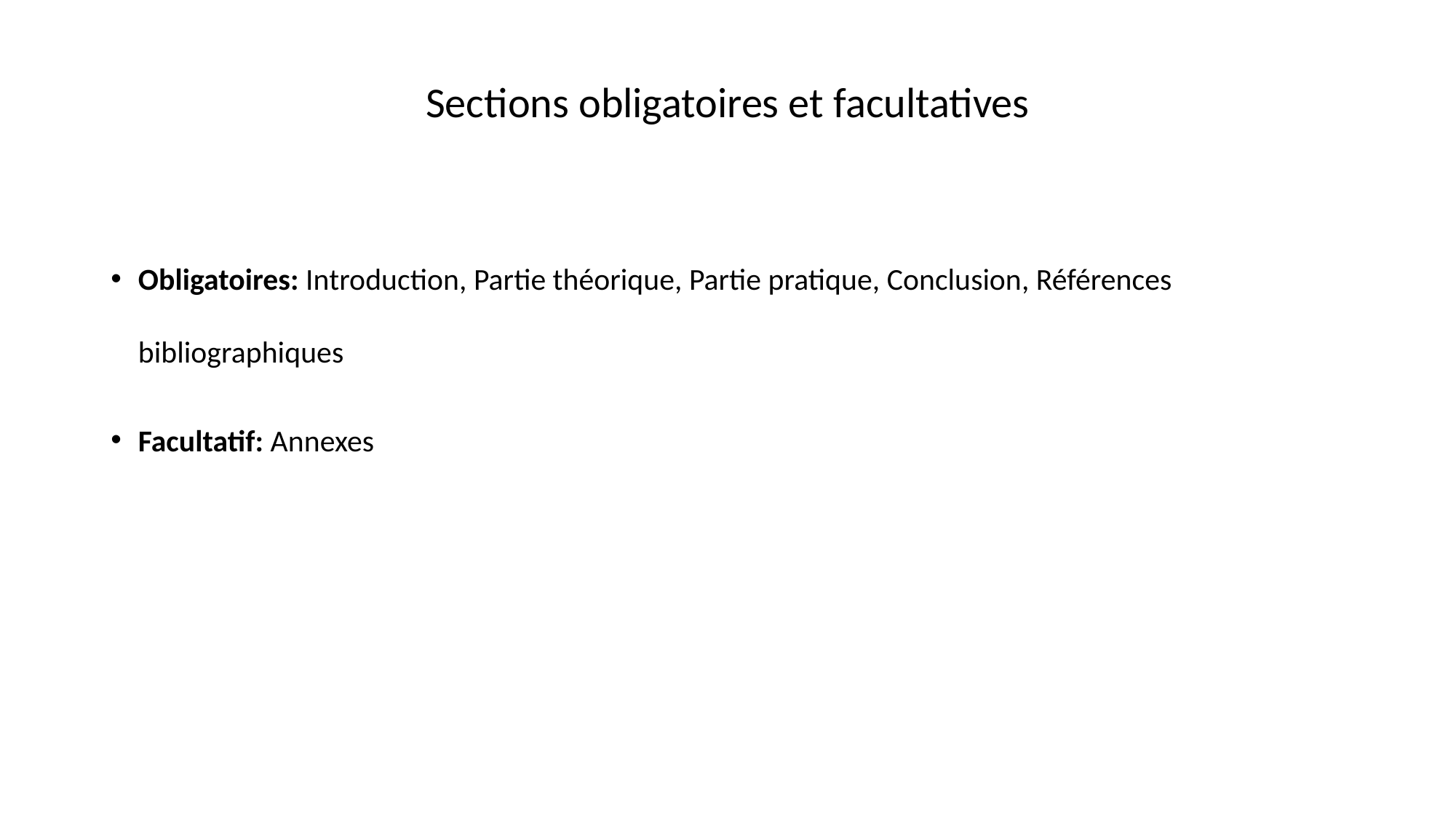

# Sections obligatoires et facultatives
Obligatoires: Introduction, Partie théorique, Partie pratique, Conclusion, Références bibliographiques
Facultatif: Annexes